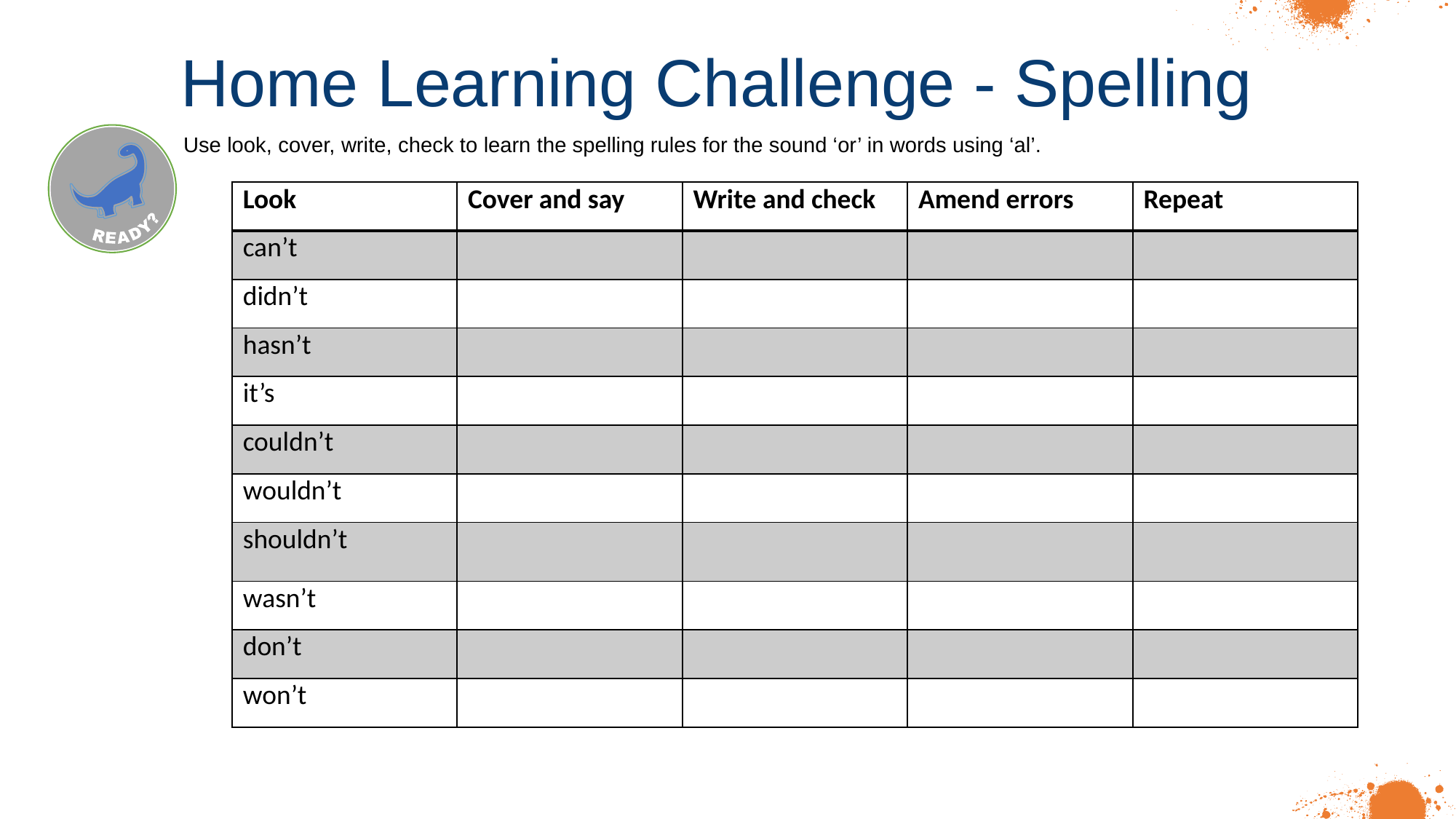

Home Learning Challenge - Spelling

Use look, cover, write, check to learn the spelling rules for the sound ‘or’ in words using ‘al’.
| Look | Cover and say | Write and check | Amend errors | Repeat |
| --- | --- | --- | --- | --- |
| can’t |  |  |  |  |
| didn’t |  |  |  |  |
| hasn’t |  |  |  |  |
| it’s |  |  |  |  |
| couldn’t |  |  |  |  |
| wouldn’t |  |  |  |  |
| shouldn’t |  |  |  |  |
| wasn’t |  |  |  |  |
| don’t |  |  |  |  |
| won’t |  |  |  |  |